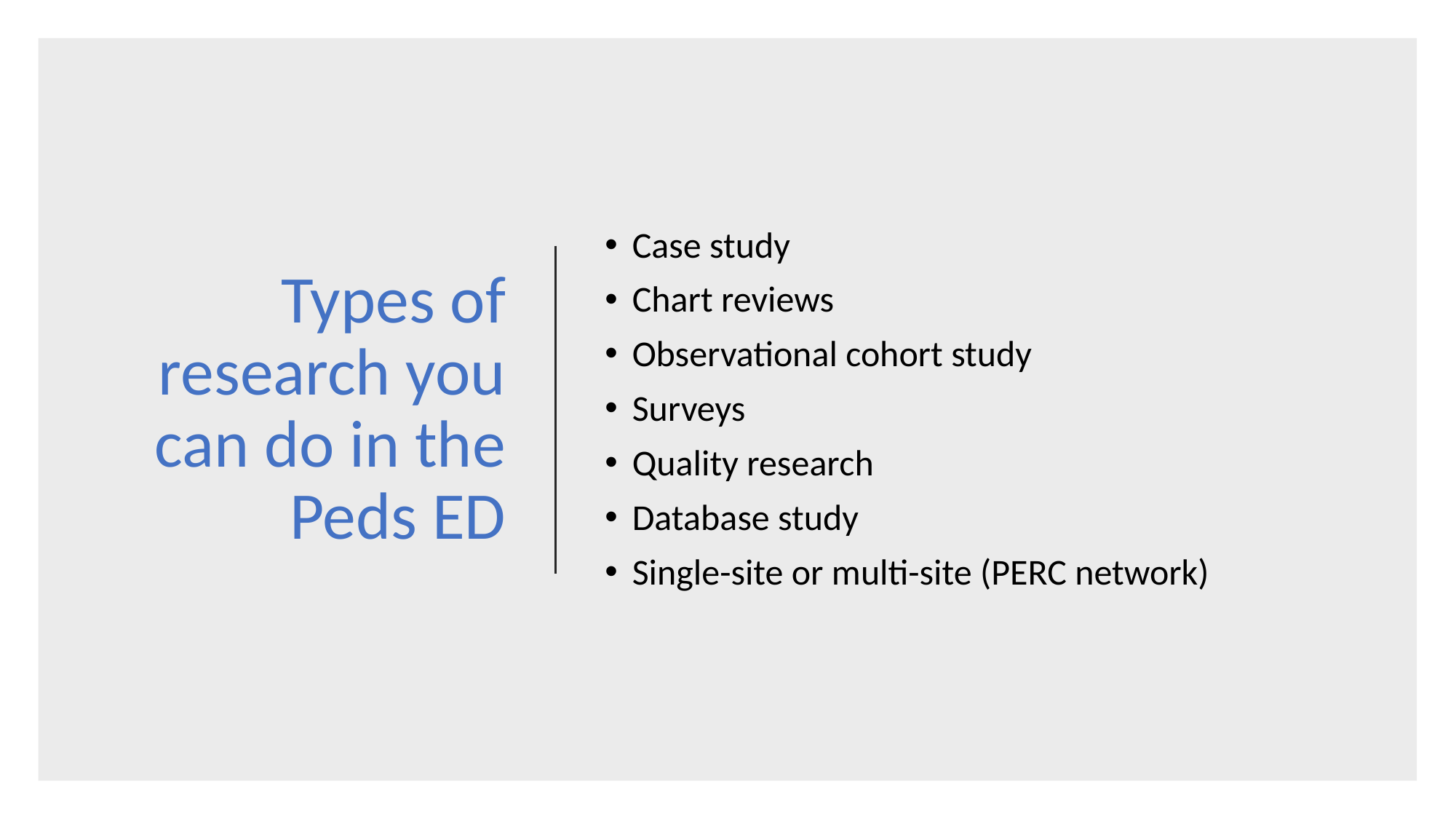

# Types of research you can do in the Peds ED
Case study
Chart reviews
Observational cohort study
Surveys
Quality research
Database study
Single-site or multi-site (PERC network)